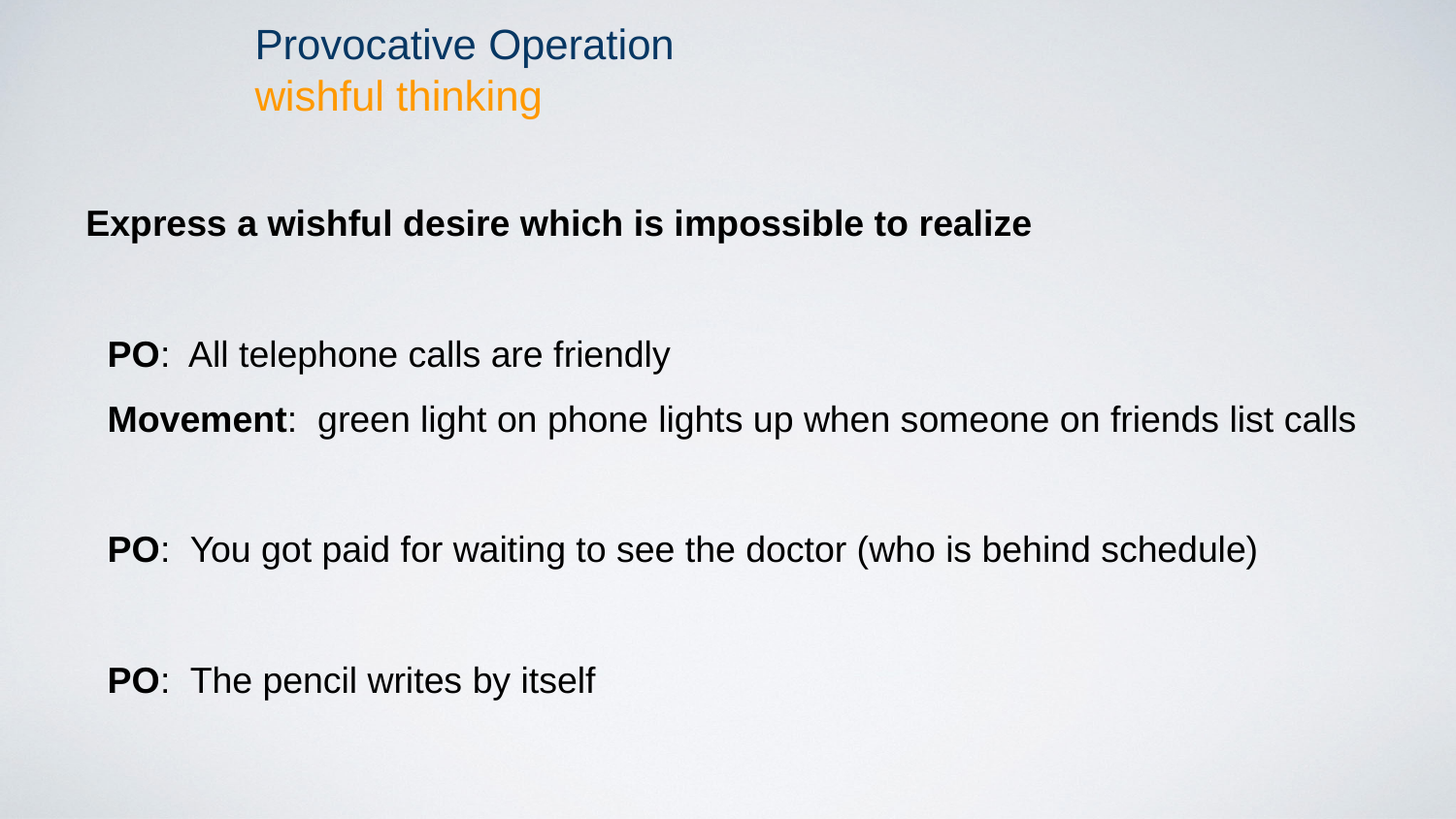

Provocative Operation
wishful thinking
Express a wishful desire which is impossible to realize

PO:  All telephone calls are friendly
Movement:  green light on phone lights up when someone on friends list calls

PO:  You got paid for waiting to see the doctor (who is behind schedule)

PO:  The pencil writes by itself